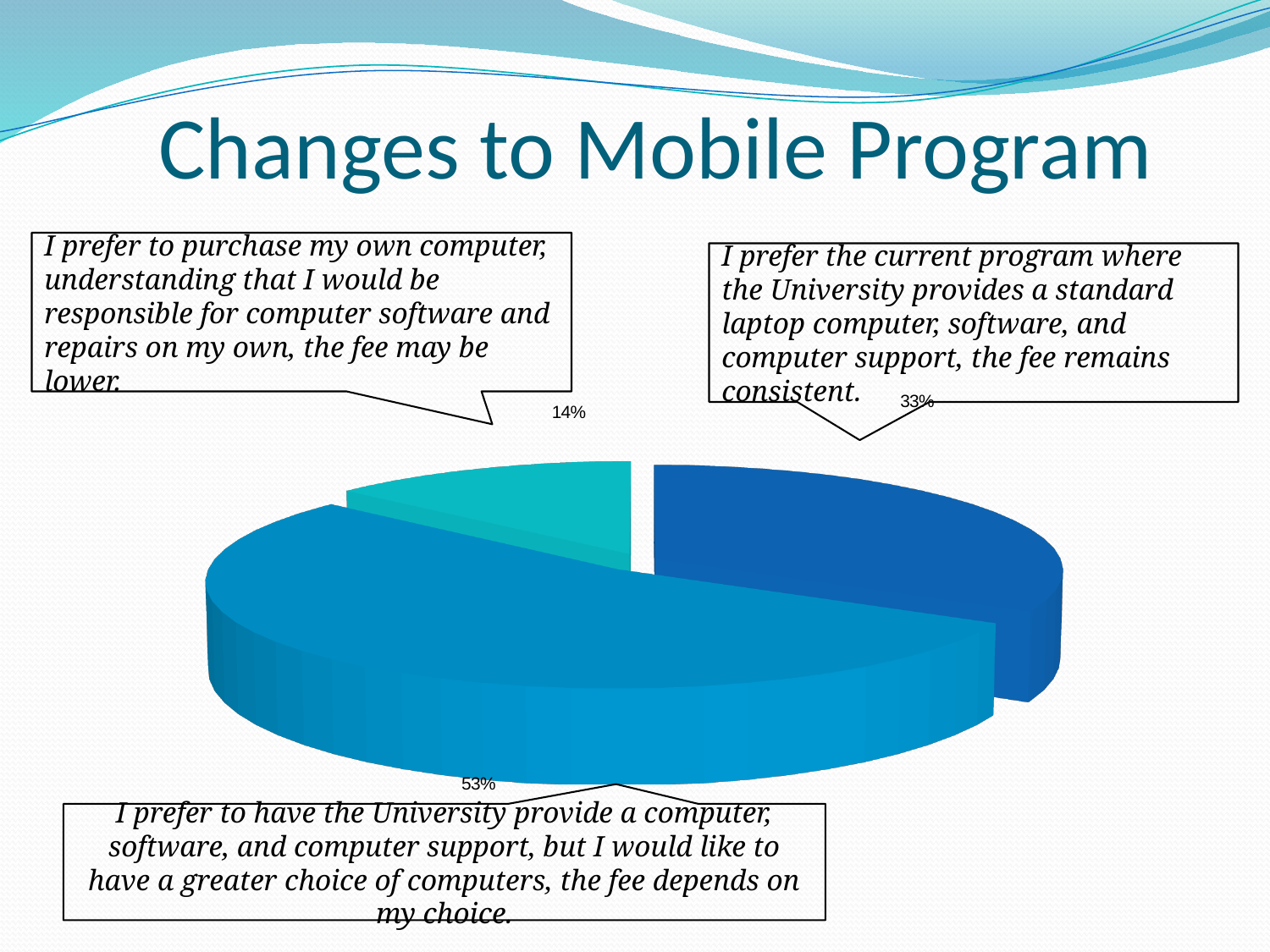

# Changes to Mobile Program
I prefer to purchase my own computer, understanding that I would be responsible for computer software and repairs on my own, the fee may be lower.
I prefer the current program where the University provides a standard laptop computer, software, and computer support, the fee remains consistent.

[unsupported chart]

I prefer to have the University provide a computer, software, and computer support, but I would like to have a greater choice of computers, the fee depends on my choice.